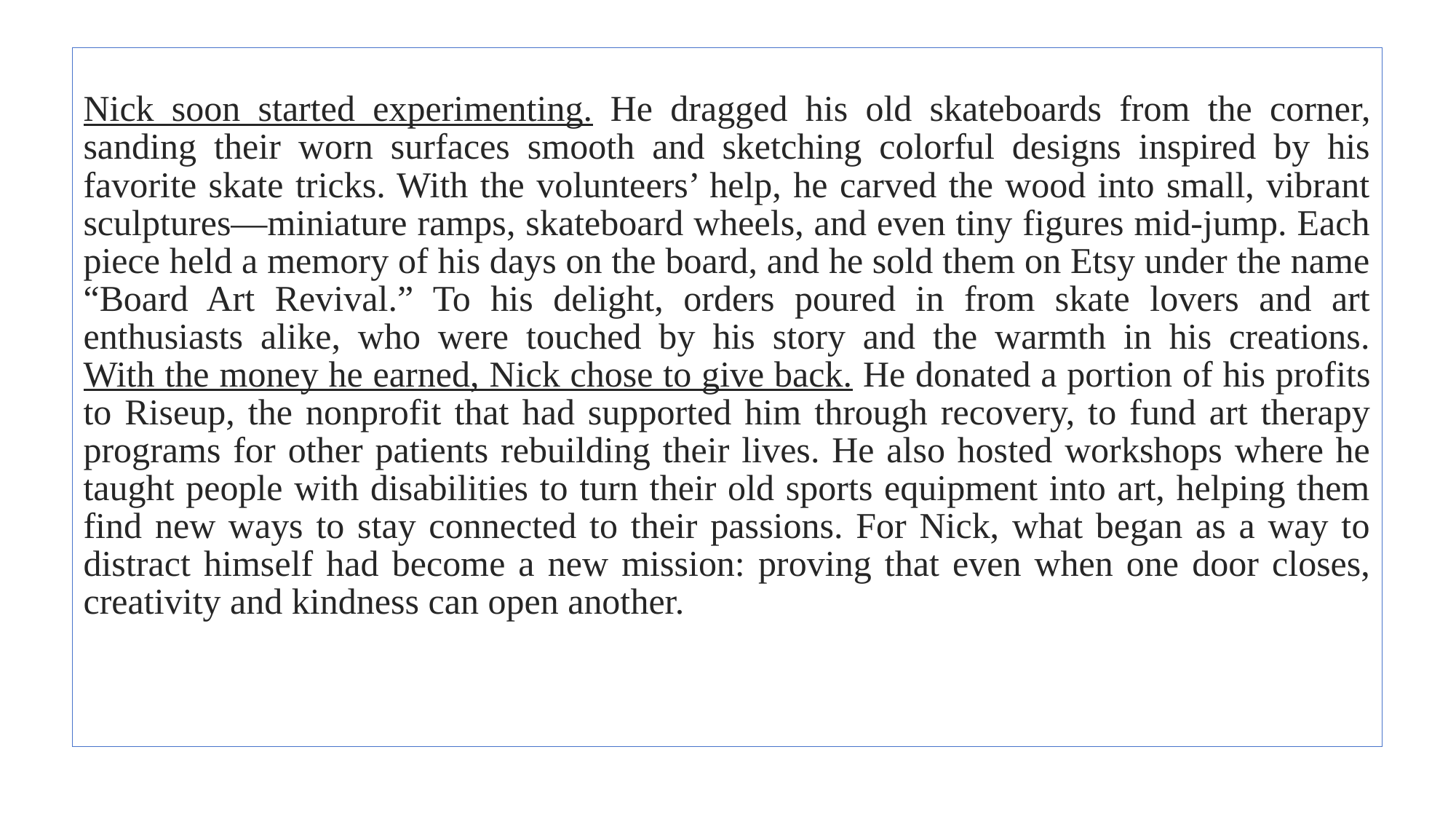

Nick soon started experimenting. He dragged his old skateboards from the corner, sanding their worn surfaces smooth and sketching colorful designs inspired by his favorite skate tricks. With the volunteers’ help, he carved the wood into small, vibrant sculptures—miniature ramps, skateboard wheels, and even tiny figures mid-jump. Each piece held a memory of his days on the board, and he sold them on Etsy under the name “Board Art Revival.” To his delight, orders poured in from skate lovers and art enthusiasts alike, who were touched by his story and the warmth in his creations.
With the money he earned, Nick chose to give back. He donated a portion of his profits to Riseup, the nonprofit that had supported him through recovery, to fund art therapy programs for other patients rebuilding their lives. He also hosted workshops where he taught people with disabilities to turn their old sports equipment into art, helping them find new ways to stay connected to their passions. For Nick, what began as a way to distract himself had become a new mission: proving that even when one door closes, creativity and kindness can open another.